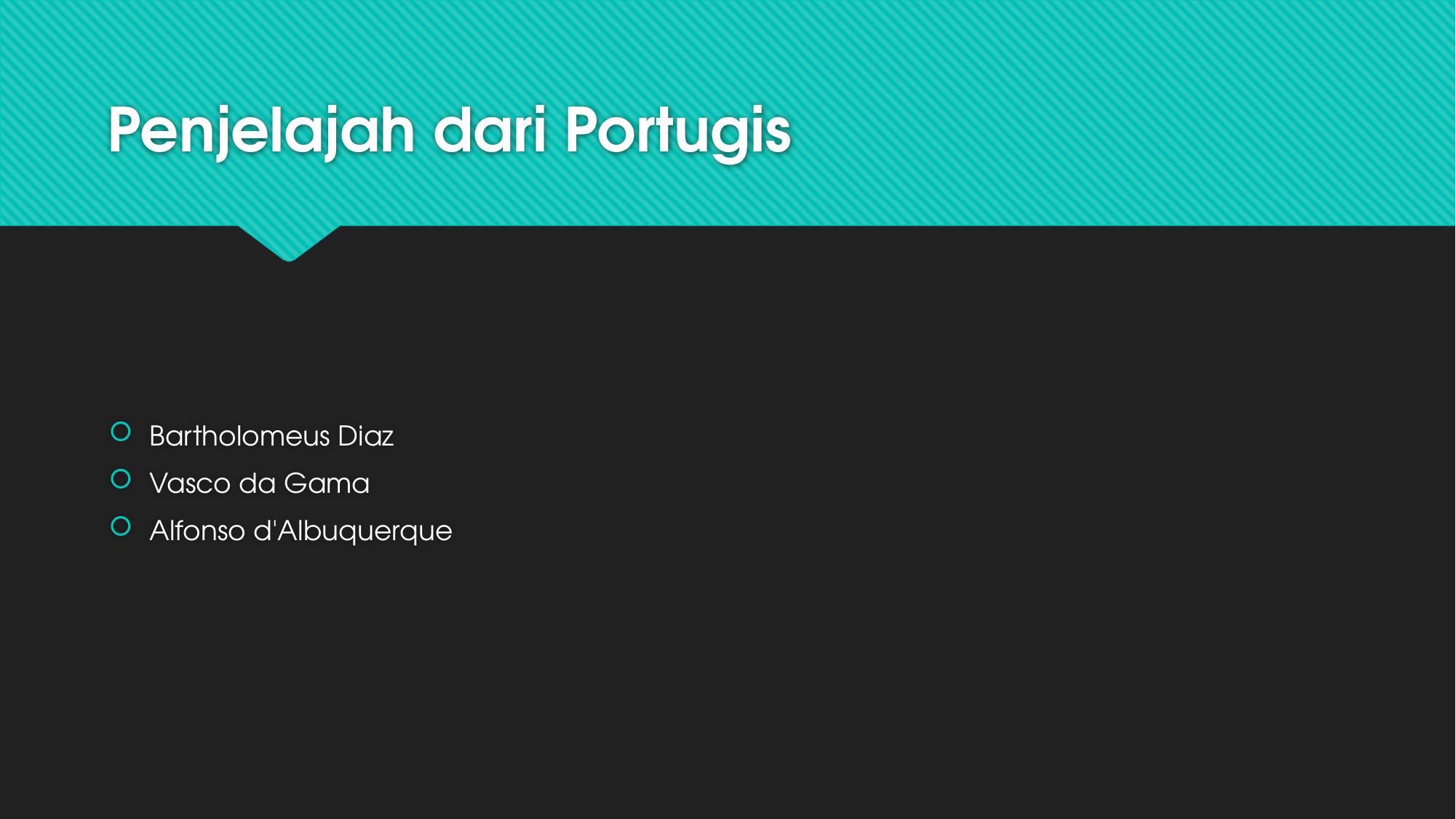

# Penjelajah dari Portugis
Bartholomeus Diaz
Vasco da Gama
Alfonso d'Albuquerque